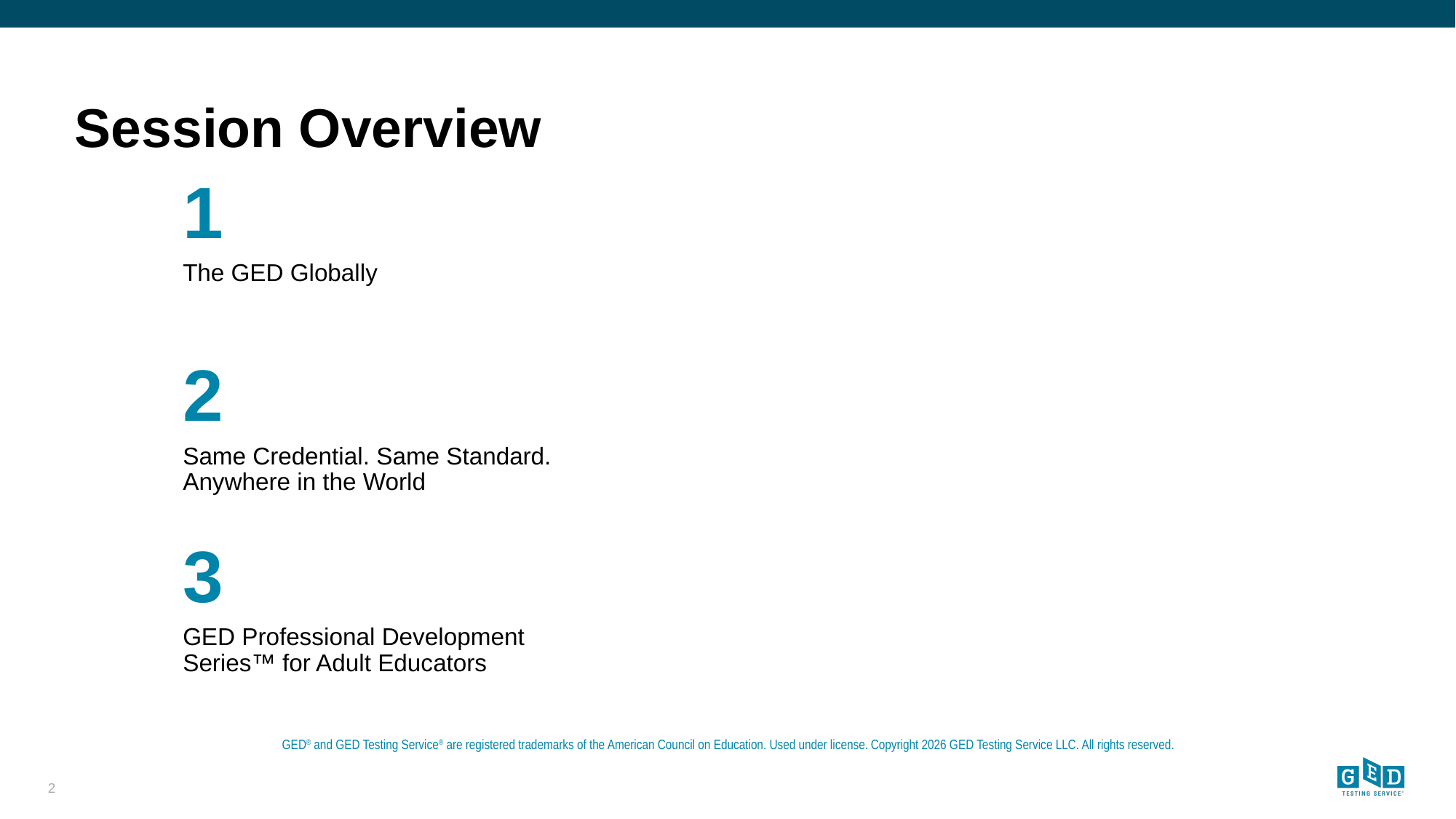

1
The GED Globally
2
Same Credential. Same Standard. Anywhere in the World

3
GED Professional Development Series™ for Adult Educators

2